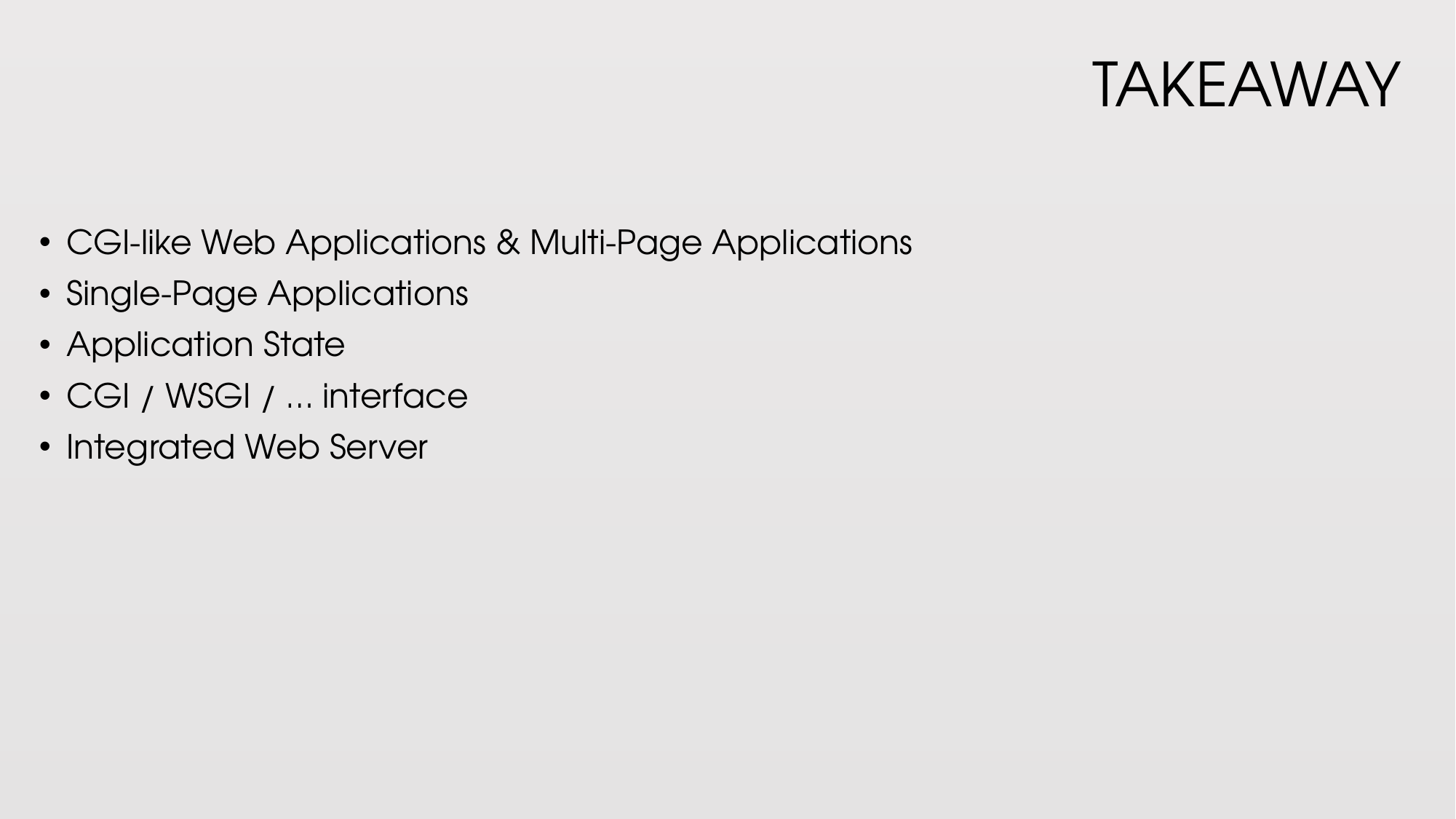

# takeaway
CGI-like Web Applications & Multi-Page Applications
Single-Page Applications
Application State
CGI / WSGI / … interface
Integrated Web Server